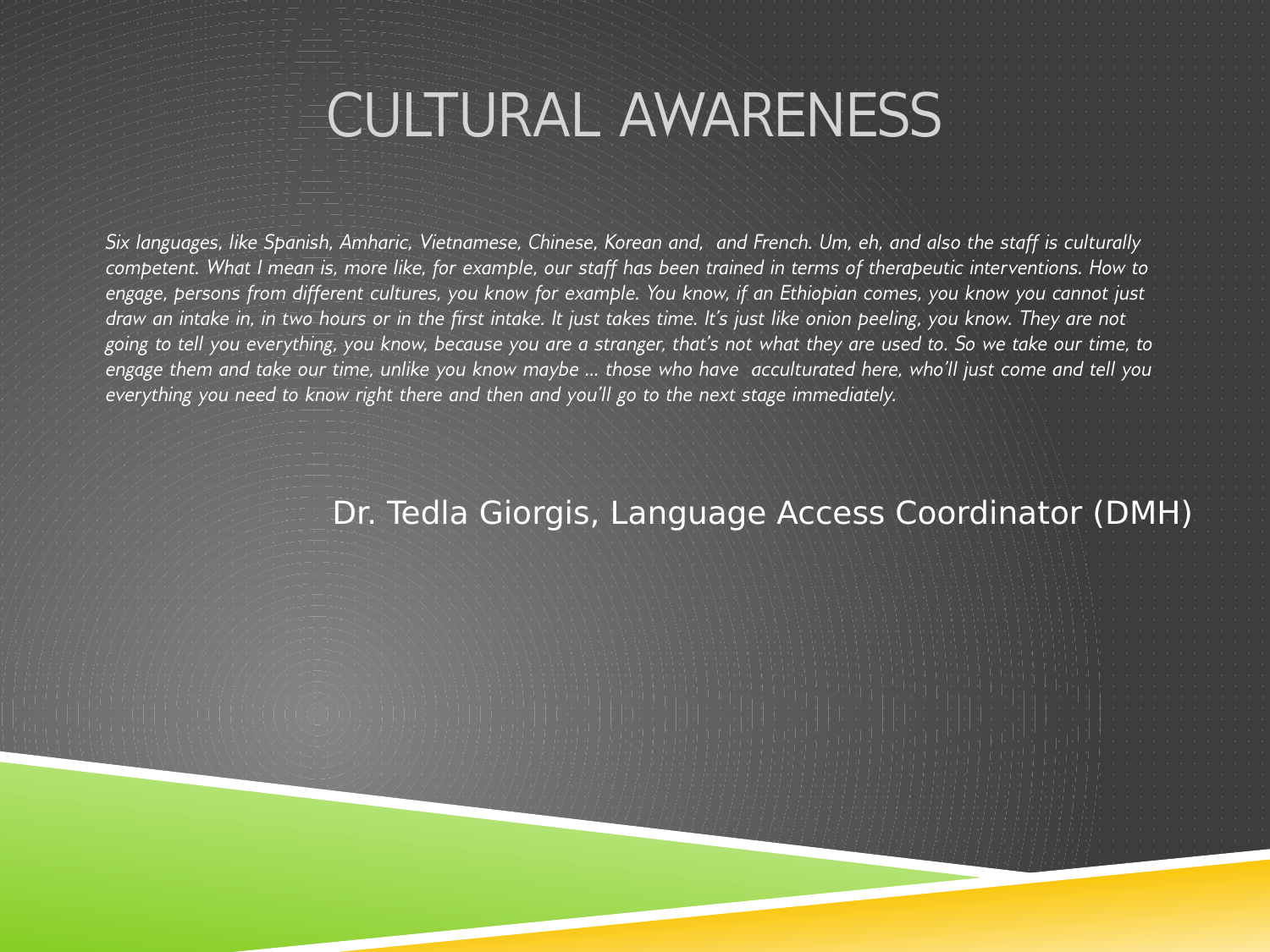

# Cultural Awareness
Six languages, like Spanish, Amharic, Vietnamese, Chinese, Korean and,  and French. Um, eh, and also the staff is culturally competent. What I mean is, more like, for example, our staff has been trained in terms of therapeutic interventions. How to engage, persons from different cultures, you know for example. You know, if an Ethiopian comes, you know you cannot just draw an intake in, in two hours or in the first intake. It just takes time. It’s just like onion peeling, you know. They are not going to tell you everything, you know, because you are a stranger, that’s not what they are used to. So we take our time, to engage them and take our time, unlike you know maybe … those who have  acculturated here, who’ll just come and tell you everything you need to know right there and then and you’ll go to the next stage immediately.

Dr. Tedla Giorgis, Language Access Coordinator (DMH)